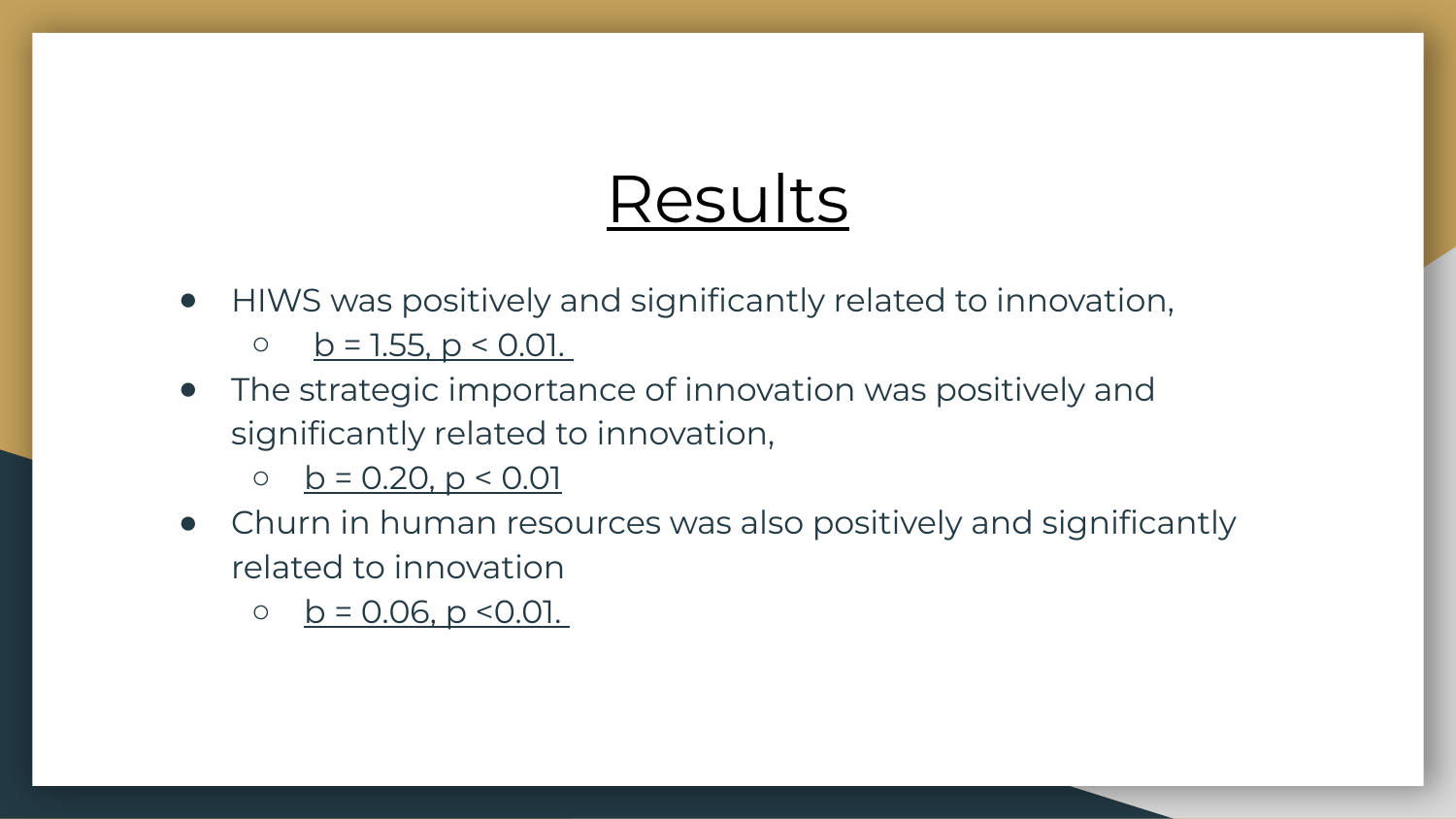

Results
HIWS was positively and significantly related to innovation,
 b = 1.55, p < 0.01.
The strategic importance of innovation was positively and significantly related to innovation,
b = 0.20, p < 0.01
Churn in human resources was also positively and significantly related to innovation
b = 0.06, p <0.01.